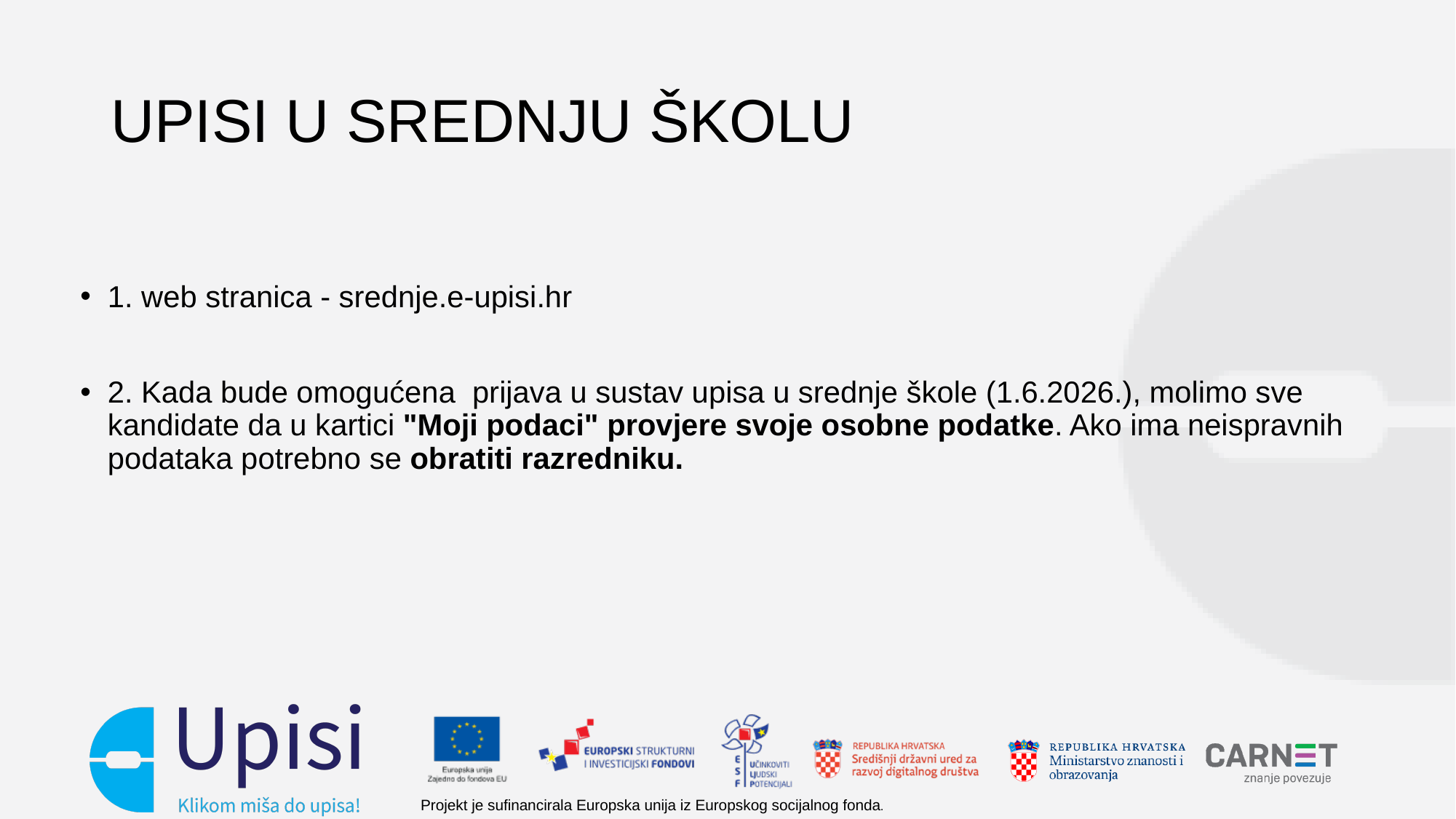

# UPISI U SREDNJU ŠKOLU
1. web stranica - srednje.e-upisi.hr

2. Kada bude omogućena  prijava u sustav upisa u srednje škole (1.6.2026.), molimo sve kandidate da u kartici "Moji podaci" provjere svoje osobne podatke. Ako ima neispravnih podataka potrebno se obratiti razredniku.